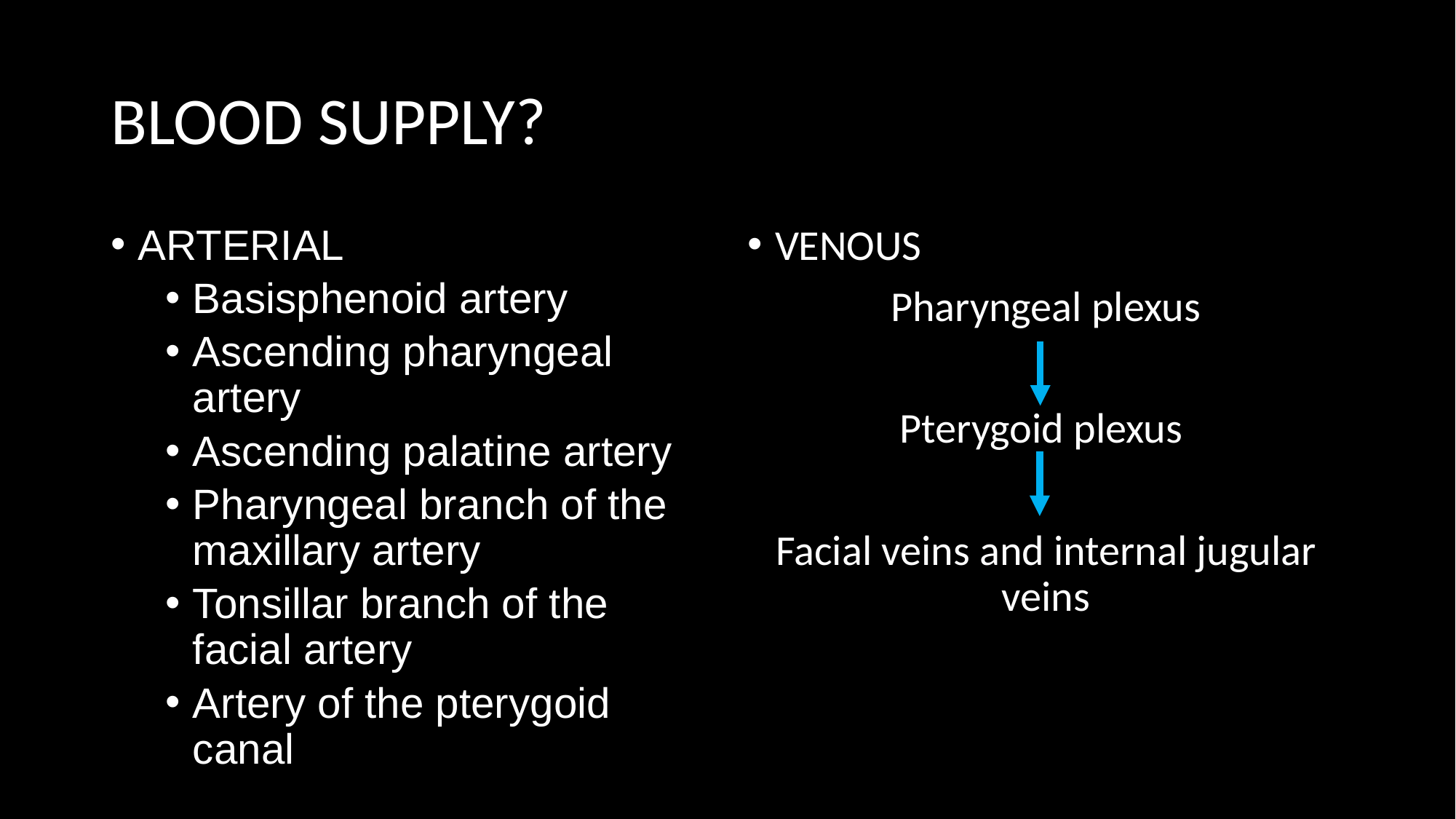

# BLOOD SUPPLY?
ARTERIAL
Basisphenoid artery
Ascending pharyngeal artery
Ascending palatine artery
Pharyngeal branch of the maxillary artery
Tonsillar branch of the facial artery
Artery of the pterygoid canal
VENOUS
Pharyngeal plexus

Pterygoid plexus

Facial veins and internal jugular veins